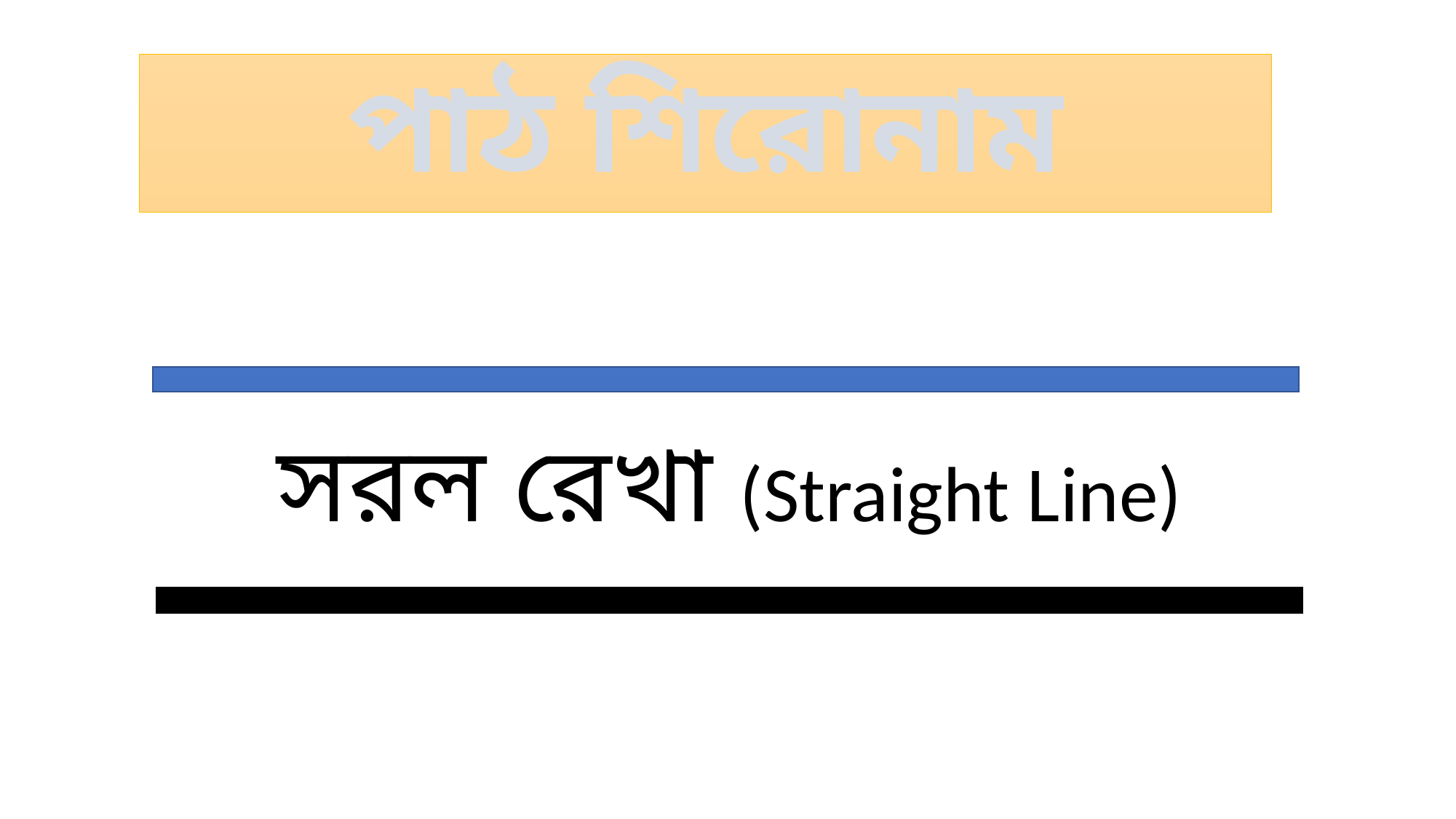

# পাঠ শিরোনাম

সরল রেখা (Straight Line)